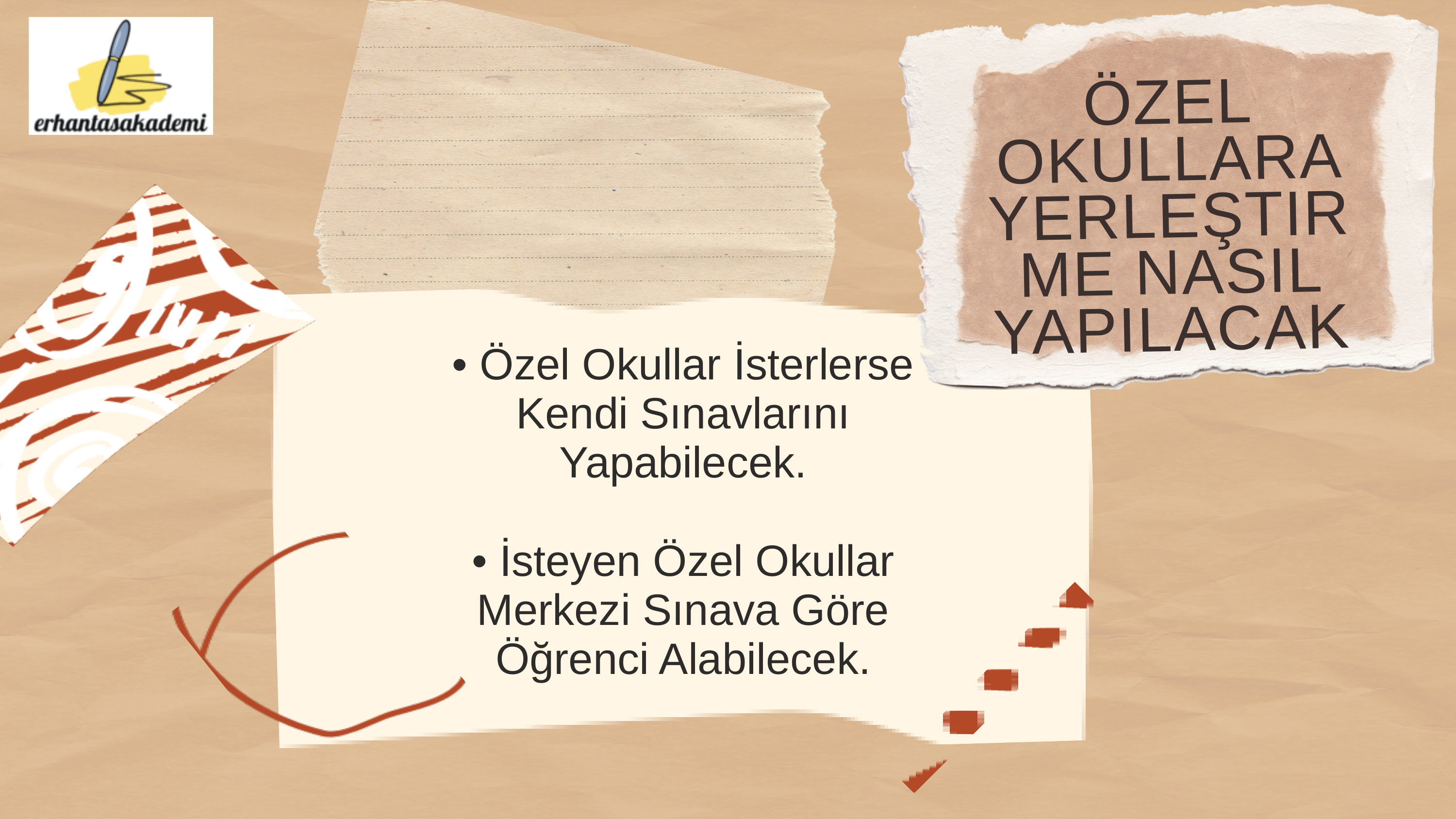

ÖZEL OKULLARA YERLEŞTIRME NASIL YAPILACAK

• Özel Okullar İsterlerse Kendi Sınavlarını Yapabilecek.

• İsteyen Özel Okullar Merkezi Sınava Göre Öğrenci Alabilecek.